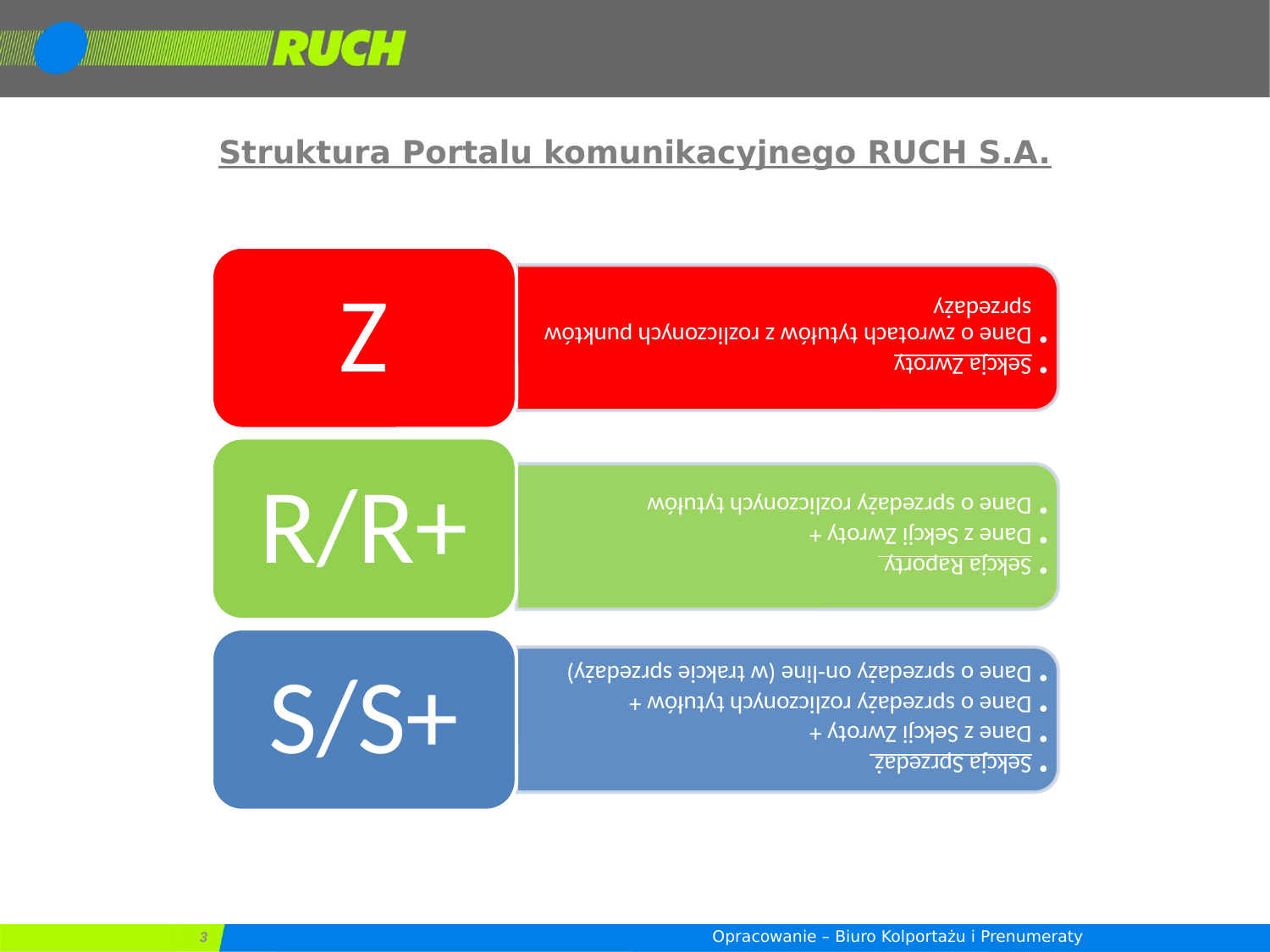

# Struktura Portalu komunikacyjnego RUCH S.A.
Sekcja Zwroty
Dane o zwrotach tytułów z rozliczonych punktów sprzedaży
Z
Sekcja Raporty
Dane z Sekcji Zwroty +
Dane o sprzedaży rozliczonych tytułów
R/R+
Sekcja Sprzedaż
Dane z Sekcji Zwroty +
Dane o sprzedaży rozliczonych tytułów +
Dane o sprzedaży on-line (w trakcie sprzedaży)
S/S+
Opracowanie – Biuro Kolportażu i Prenumeraty